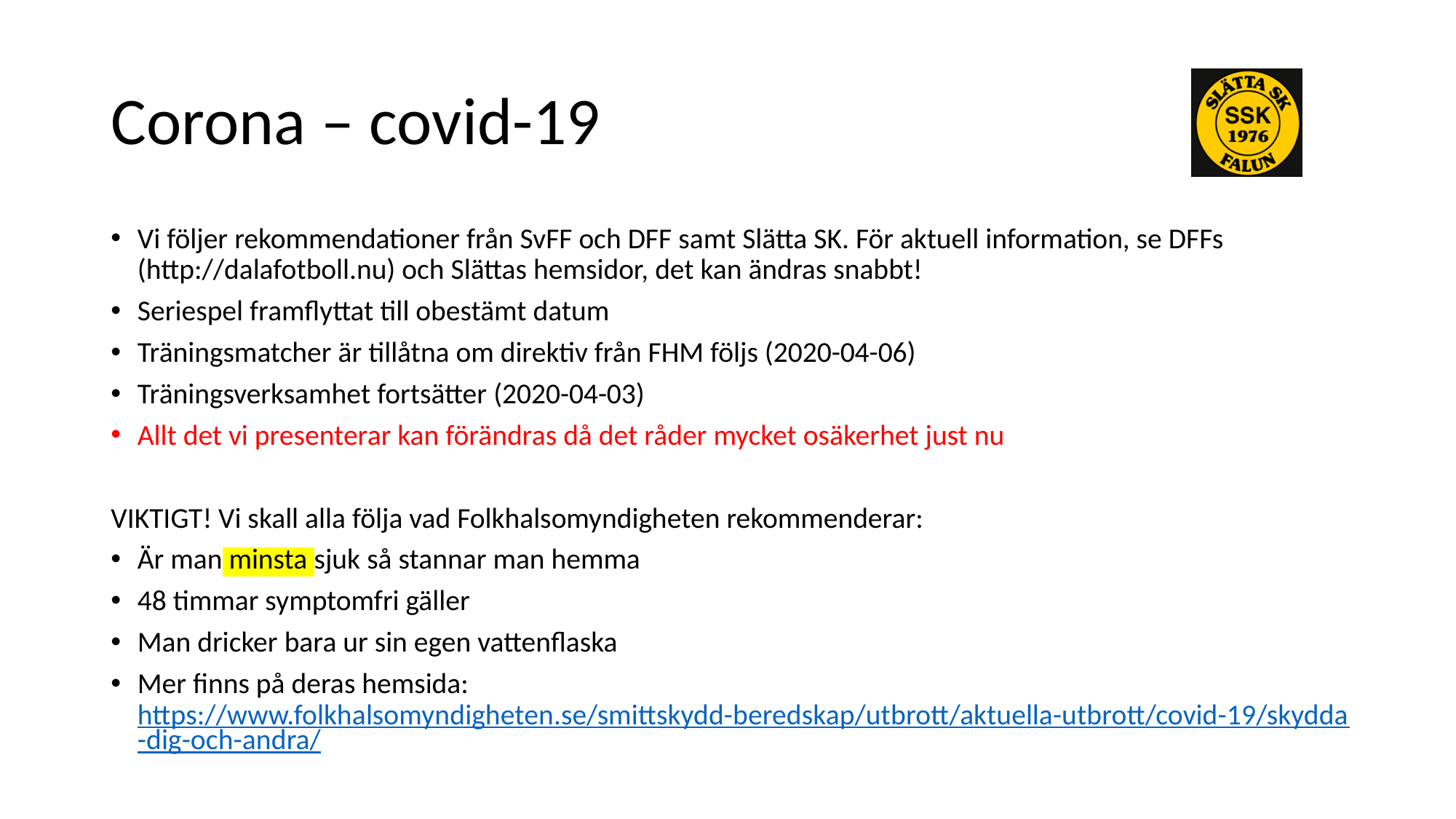

# Corona – covid-19
Vi följer rekommendationer från SvFF och DFF samt Slätta SK. För aktuell information, se DFFs (http://dalafotboll.nu) och Slättas hemsidor, det kan ändras snabbt!
Seriespel framflyttat till obestämt datum
Träningsmatcher är tillåtna om direktiv från FHM följs (2020-04-06)
Träningsverksamhet fortsätter (2020-04-03)
Allt det vi presenterar kan förändras då det råder mycket osäkerhet just nu

VIKTIGT! Vi skall alla följa vad Folkhalsomyndigheten rekommenderar:
Är man minsta sjuk så stannar man hemma
48 timmar symptomfri gäller
Man dricker bara ur sin egen vattenflaska
Mer finns på deras hemsida: https://www.folkhalsomyndigheten.se/smittskydd-beredskap/utbrott/aktuella-utbrott/covid-19/skydda-dig-och-andra/